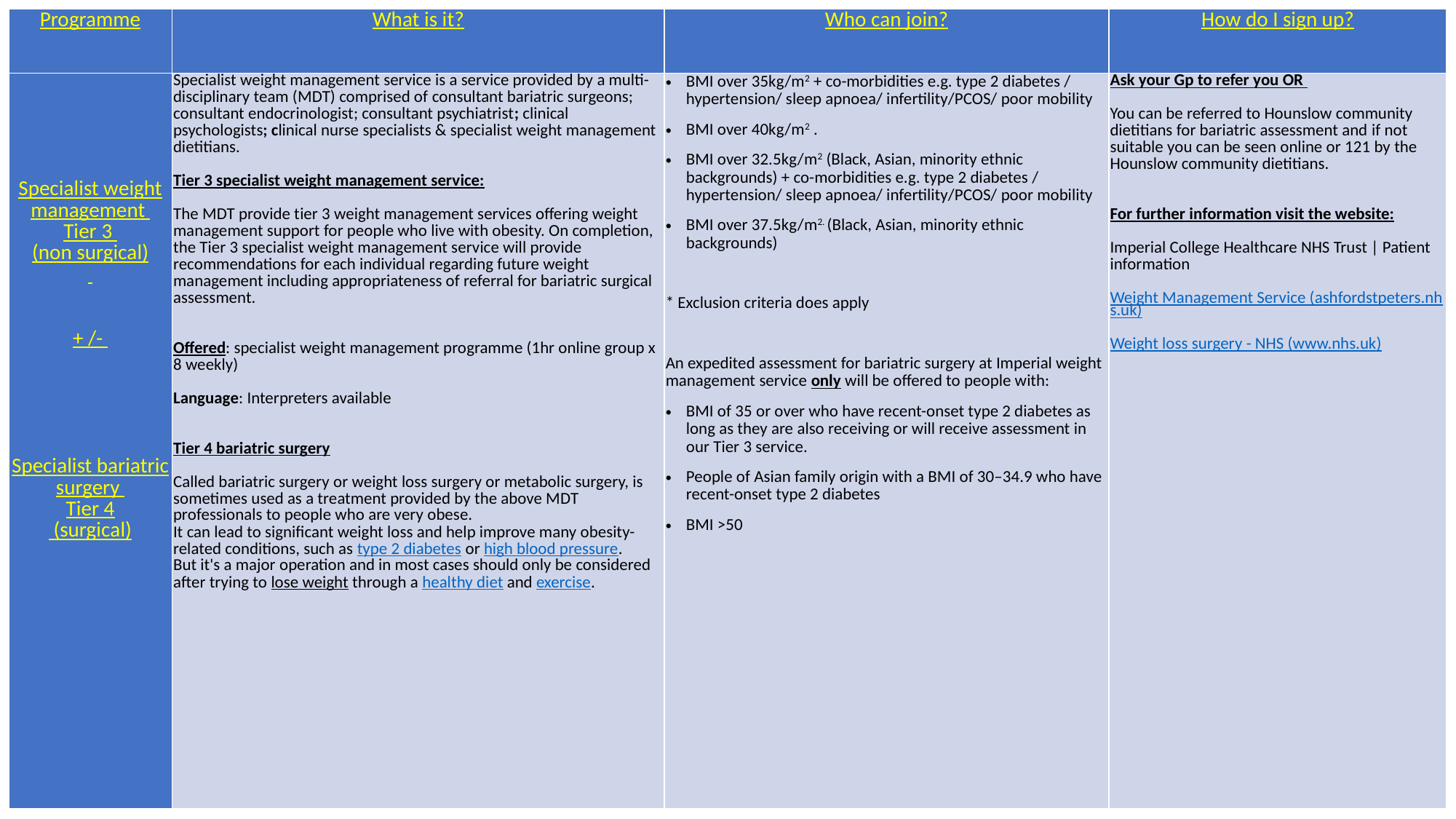

| Programme | What is it? | Who can join? | How do I sign up? |
| --- | --- | --- | --- |
| Specialist weight management Tier 3 (non surgical) + /- Specialist bariatric surgery Tier 4 (surgical) | Specialist weight management service is a service provided by a multi-disciplinary team (MDT) comprised of consultant bariatric surgeons; consultant endocrinologist; consultant psychiatrist; clinical psychologists; clinical nurse specialists & specialist weight management dietitians. Tier 3 specialist weight management service: The MDT provide tier 3 weight management services offering weight management support for people who live with obesity. On completion, the Tier 3 specialist weight management service will provide recommendations for each individual regarding future weight management including appropriateness of referral for bariatric surgical assessment. Offered: specialist weight management programme (1hr online group x 8 weekly)   Language: Interpreters available Tier 4 bariatric surgery Called bariatric surgery or weight loss surgery or metabolic surgery, is sometimes used as a treatment provided by the above MDT professionals to people who are very obese. It can lead to significant weight loss and help improve many obesity-related conditions, such as type 2 diabetes or high blood pressure. But it's a major operation and in most cases should only be considered after trying to lose weight through a healthy diet and exercise. | BMI over 35kg/m2 + co-morbidities e.g. type 2 diabetes / hypertension/ sleep apnoea/ infertility/PCOS/ poor mobility BMI over 40kg/m2 . BMI over 32.5kg/m2 (Black, Asian, minority ethnic backgrounds) + co-morbidities e.g. type 2 diabetes / hypertension/ sleep apnoea/ infertility/PCOS/ poor mobility BMI over 37.5kg/m2. (Black, Asian, minority ethnic backgrounds) \* Exclusion criteria does apply An expedited assessment for bariatric surgery at Imperial weight management service only will be offered to people with: BMI of 35 or over who have recent-onset type 2 diabetes as long as they are also receiving or will receive assessment in our Tier 3 service.  People of Asian family origin with a BMI of 30–34.9 who have recent-onset type 2 diabetes BMI >50 | Ask your Gp to refer you OR You can be referred to Hounslow community dietitians for bariatric assessment and if not suitable you can be seen online or 121 by the Hounslow community dietitians. For further information visit the website: Imperial College Healthcare NHS Trust | Patient information Weight Management Service (ashfordstpeters.nhs.uk) Weight loss surgery - NHS (www.nhs.uk) |